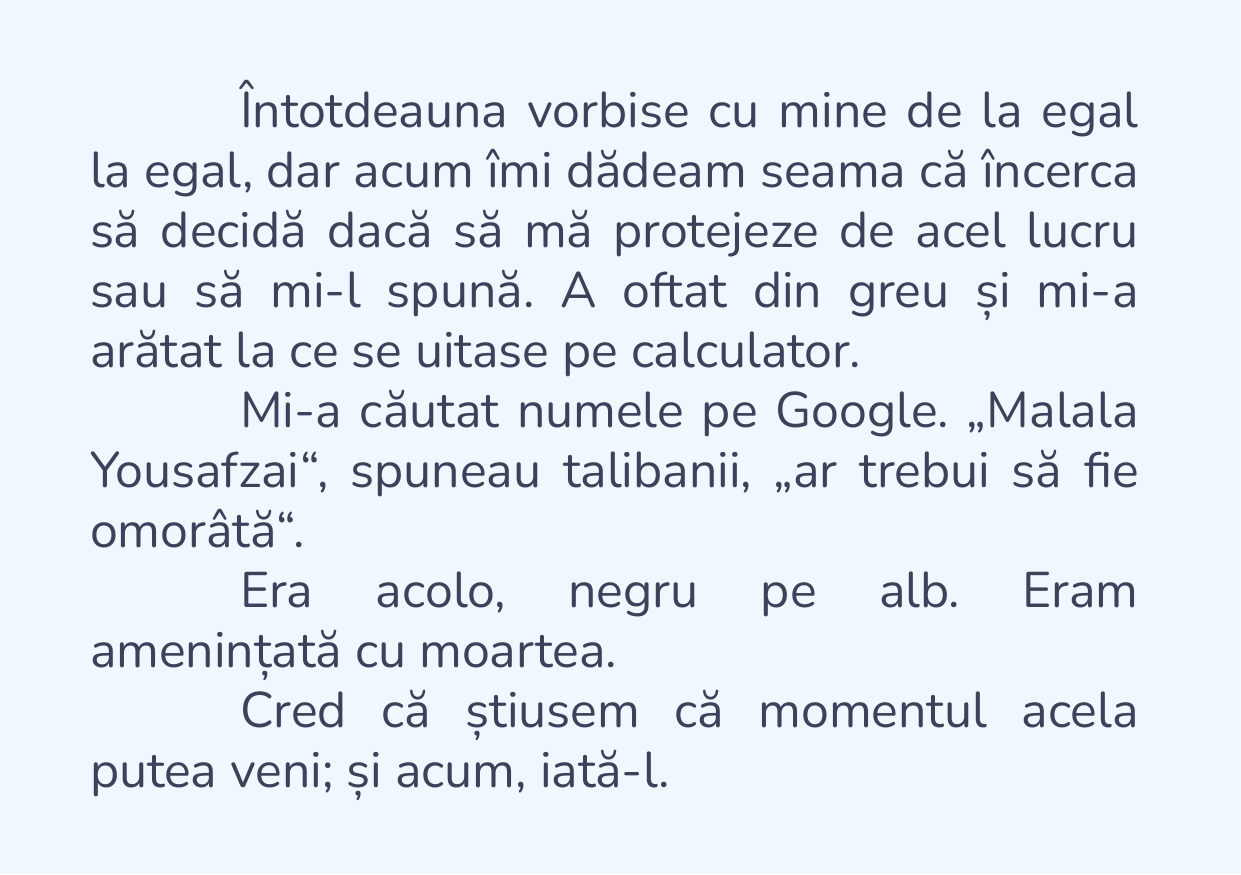

Întotdeauna vorbise cu mine de la egal la egal, dar acum îmi dădeam seama că încerca să decidă dacă să mă protejeze de acel lucru sau să mi-l spună. A oftat din greu și mi-a arătat la ce se uitase pe calculator.
		Mi-a căutat numele pe Google. „Malala Yousafzai“, spuneau talibanii, „ar trebui să fie omorâtă“.
		Era acolo, negru pe alb. Eram amenințată cu moartea.
		Cred că știusem că momentul acela putea veni; și acum, iată-l.